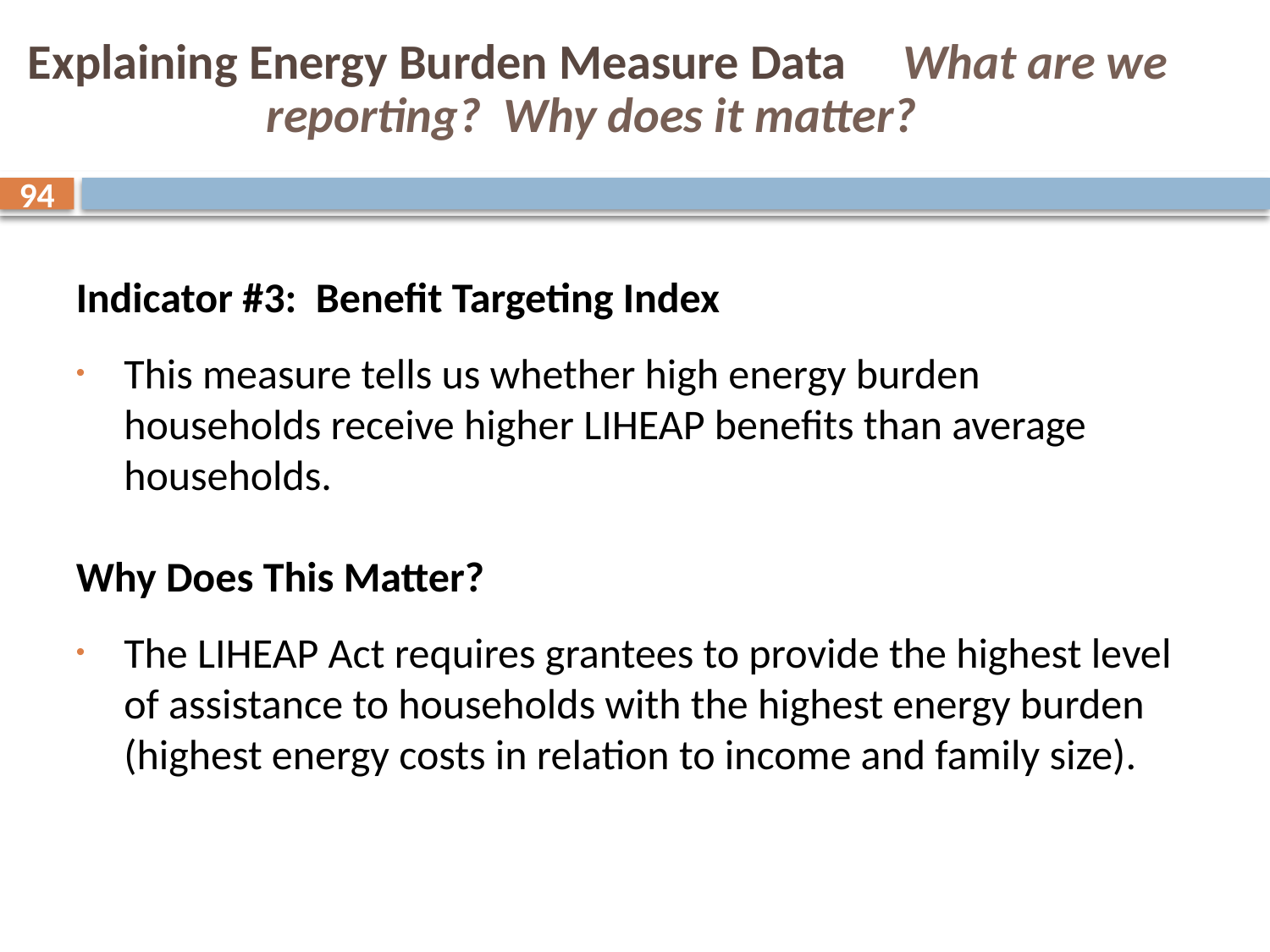

# Explaining Energy Burden Measure Data     What are we reporting?  Why does it matter?
94
Indicator #3:  Benefit Targeting Index

This measure tells us whether high energy burden households receive higher LIHEAP benefits than average households.

Why Does This Matter?

The LIHEAP Act requires grantees to provide the highest level of assistance to households with the highest energy burden (highest energy costs in relation to income and family size).